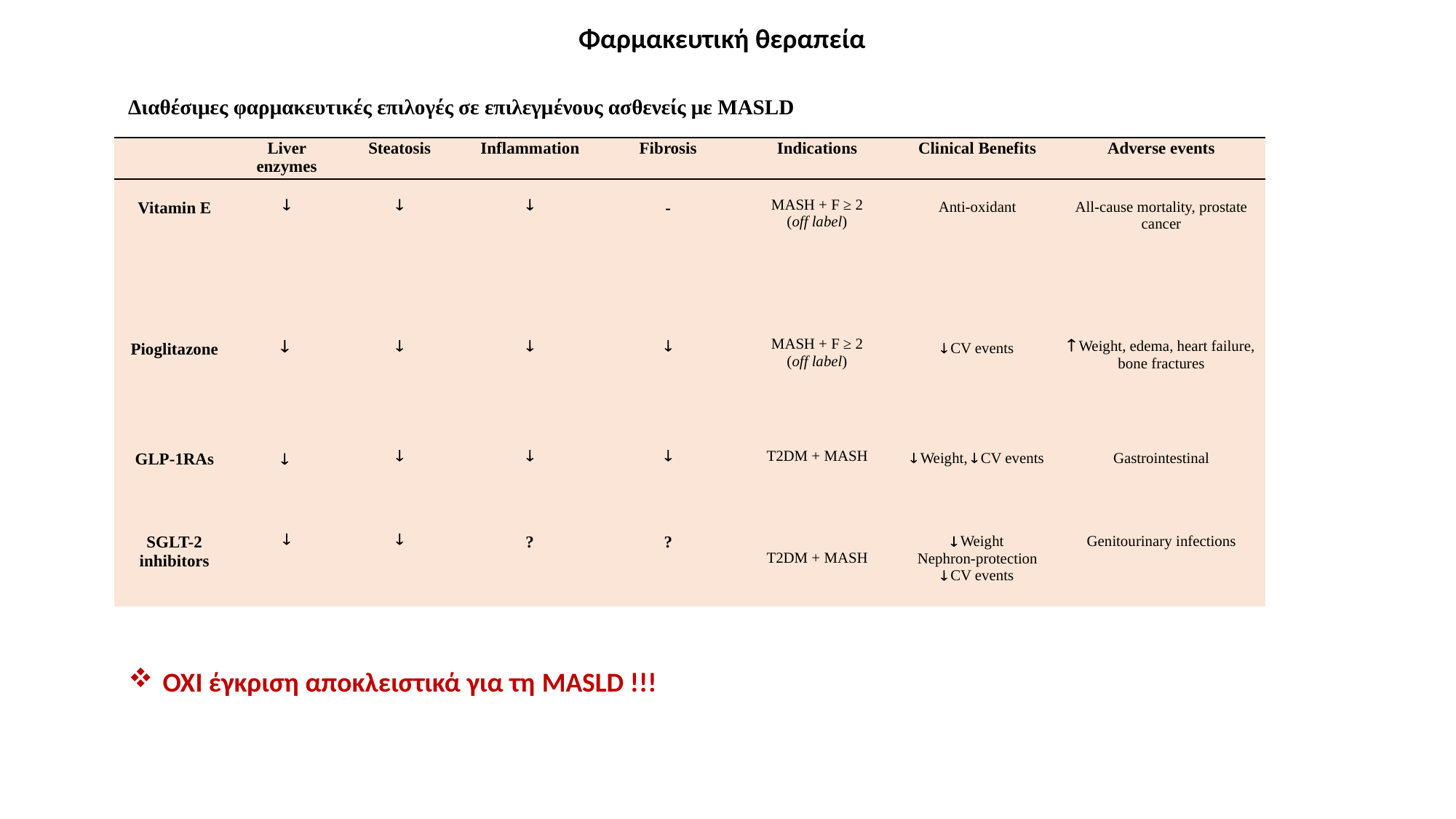

Φαρμακευτική θεραπεία
Διαθέσιμες φαρμακευτικές επιλογές σε επιλεγμένους ασθενείς με MASLD
|  | Liver enzymes | Steatosis | Inflammation | Fibrosis | Indications | Clinical Benefits | Adverse events |
| --- | --- | --- | --- | --- | --- | --- | --- |
| Vitamin E | ↓ | ↓ | ↓ | - | MASH + F ≥ 2 (off label) | Anti-oxidant | All-cause mortality, prostate cancer |
| Pioglitazone | ↓ | ↓ | ↓ | ↓ | MASH + F ≥ 2 (off label) | ↓ CV events | ↑ Weight, edema, heart failure, bone fractures |
| GLP-1RAs | ↓ | ↓ | ↓ | ↓ | T2DM + MASH | ↓ Weight, ↓ CV events | Gastrointestinal |
| SGLT-2 inhibitors | ↓ | ↓ | ? | ? | T2DM + MASH | ↓ Weight Nephron-protection ↓ CV events | Genitourinary infections |
ΌΧΙ έγκριση αποκλειστικά για τη MASLD !!!